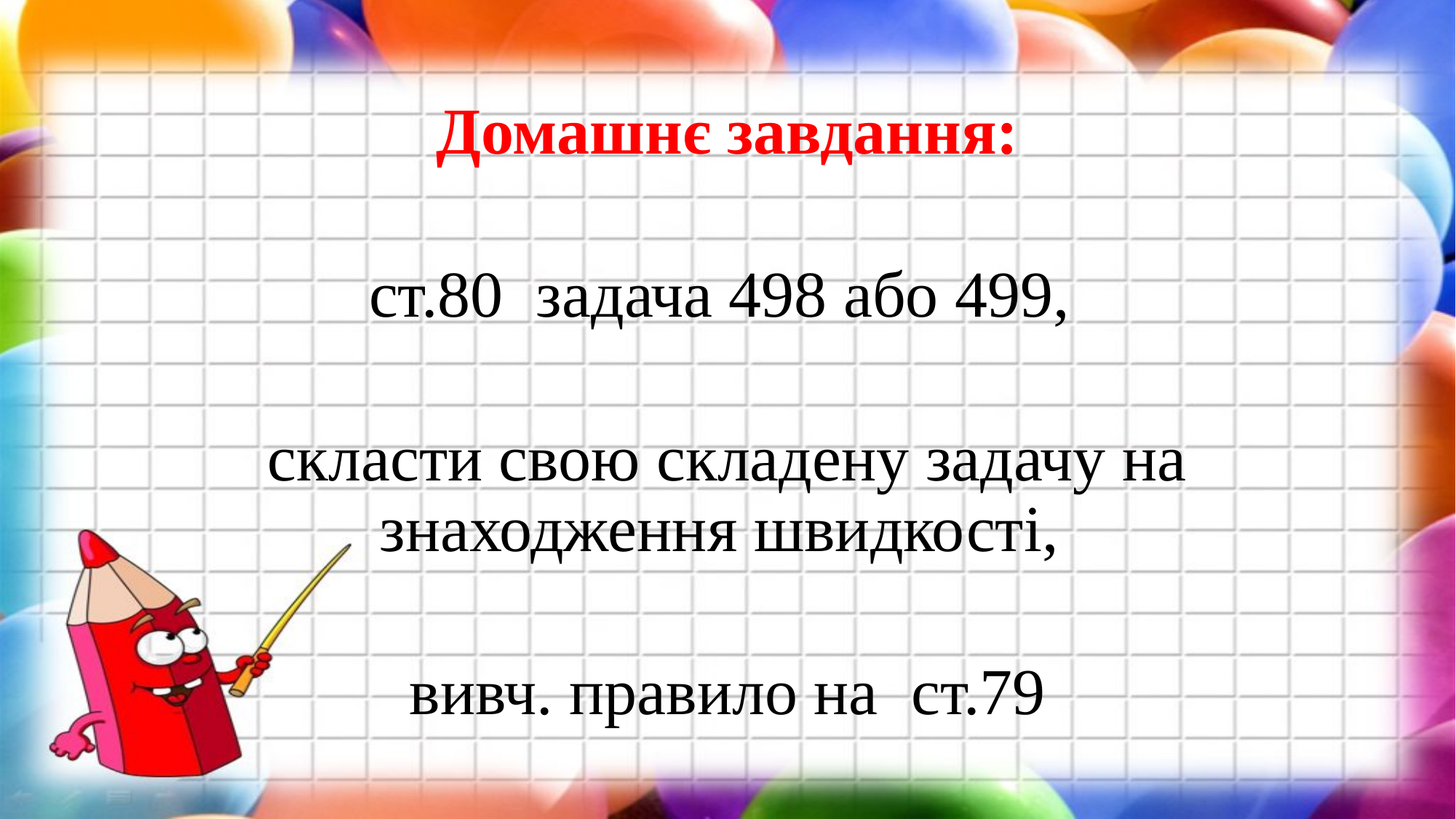

Домашнє завдання:

ст.80  задача 498 або 499,

скласти свою складену задачу на знаходження швидкості,

вивч. правило на  ст.79